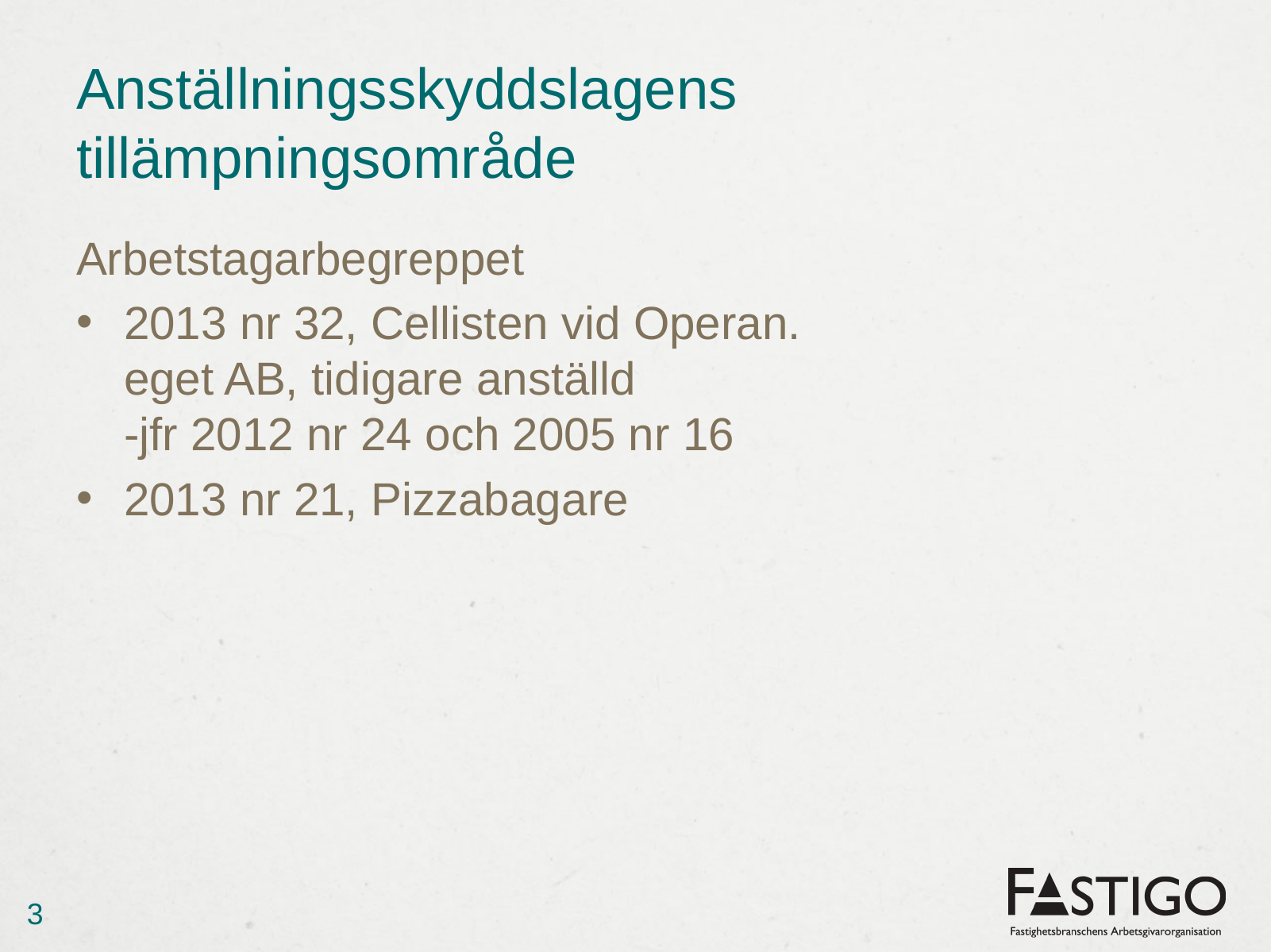

# Anställningsskyddslagens tillämpningsområde
Arbetstagarbegreppet
2013 nr 32, Cellisten vid Operan.
eget AB, tidigare anställd
-jfr 2012 nr 24 och 2005 nr 16
2013 nr 21, Pizzabagare

3